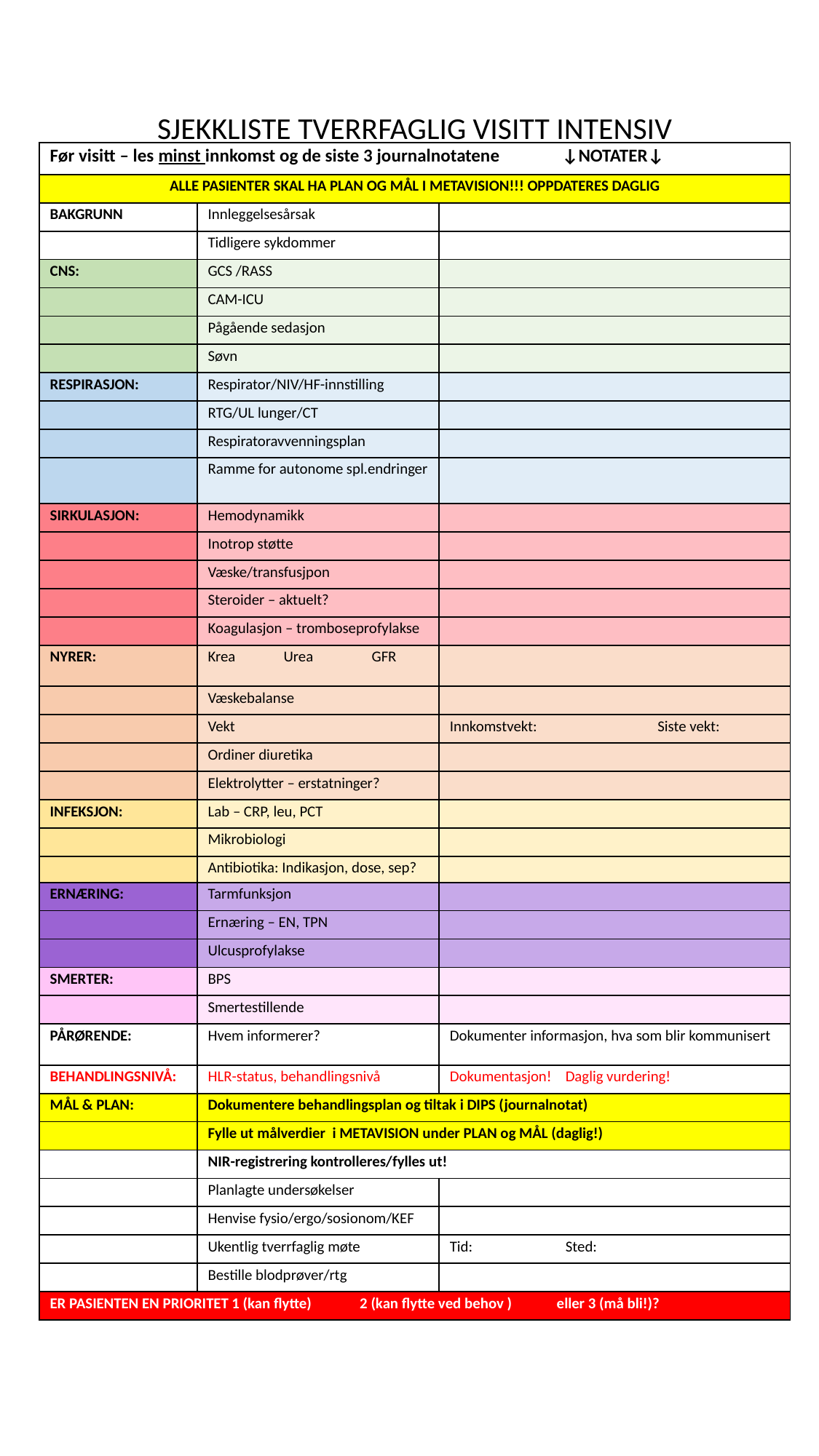

# SJEKKLISTE TVERRFAGLIG VISITT INTENSIV
| Før visitt – les minst innkomst og de siste 3 journalnotatene ↓NOTATER↓ |  |  |
| --- | --- | --- |
| ALLE PASIENTER SKAL HA PLAN OG MÅL I METAVISION!!! OPPDATERES DAGLIG |  |  |
| BAKGRUNN | Innleggelsesårsak |  |
|  | Tidligere sykdommer |  |
| CNS: | GCS /RASS |  |
|  | CAM-ICU |  |
|  | Pågående sedasjon |  |
|  | Søvn |  |
| RESPIRASJON: | Respirator/NIV/HF-innstilling |  |
|  | RTG/UL lunger/CT |  |
|  | Respiratoravvenningsplan |  |
|  | Ramme for autonome spl.endringer |  |
| SIRKULASJON: | Hemodynamikk |  |
|  | Inotrop støtte |  |
|  | Væske/transfusjpon |  |
|  | Steroider – aktuelt? |  |
|  | Koagulasjon – tromboseprofylakse |  |
| NYRER: | Krea Urea GFR |  |
|  | Væskebalanse |  |
|  | Vekt | Innkomstvekt: Siste vekt: |
|  | Ordiner diuretika |  |
|  | Elektrolytter – erstatninger? |  |
| INFEKSJON: | Lab – CRP, leu, PCT |  |
|  | Mikrobiologi |  |
|  | Antibiotika: Indikasjon, dose, sep? |  |
| ERNÆRING: | Tarmfunksjon |  |
|  | Ernæring – EN, TPN |  |
|  | Ulcusprofylakse |  |
| SMERTER: | BPS |  |
|  | Smertestillende |  |
| PÅRØRENDE: | Hvem informerer? | Dokumenter informasjon, hva som blir kommunisert |
| BEHANDLINGSNIVÅ: | HLR-status, behandlingsnivå | Dokumentasjon! Daglig vurdering! |
| MÅL & PLAN: | Dokumentere behandlingsplan og tiltak i DIPS (journalnotat) |  |
|  | Fylle ut målverdier i METAVISION under PLAN og MÅL (daglig!) |  |
|  | NIR-registrering kontrolleres/fylles ut! |  |
|  | Planlagte undersøkelser |  |
|  | Henvise fysio/ergo/sosionom/KEF |  |
|  | Ukentlig tverrfaglig møte | Tid: Sted: |
|  | Bestille blodprøver/rtg |  |
| ER PASIENTEN EN PRIORITET 1 (kan flytte) 2 (kan flytte ved behov ) eller 3 (må bli!)? |  |  |